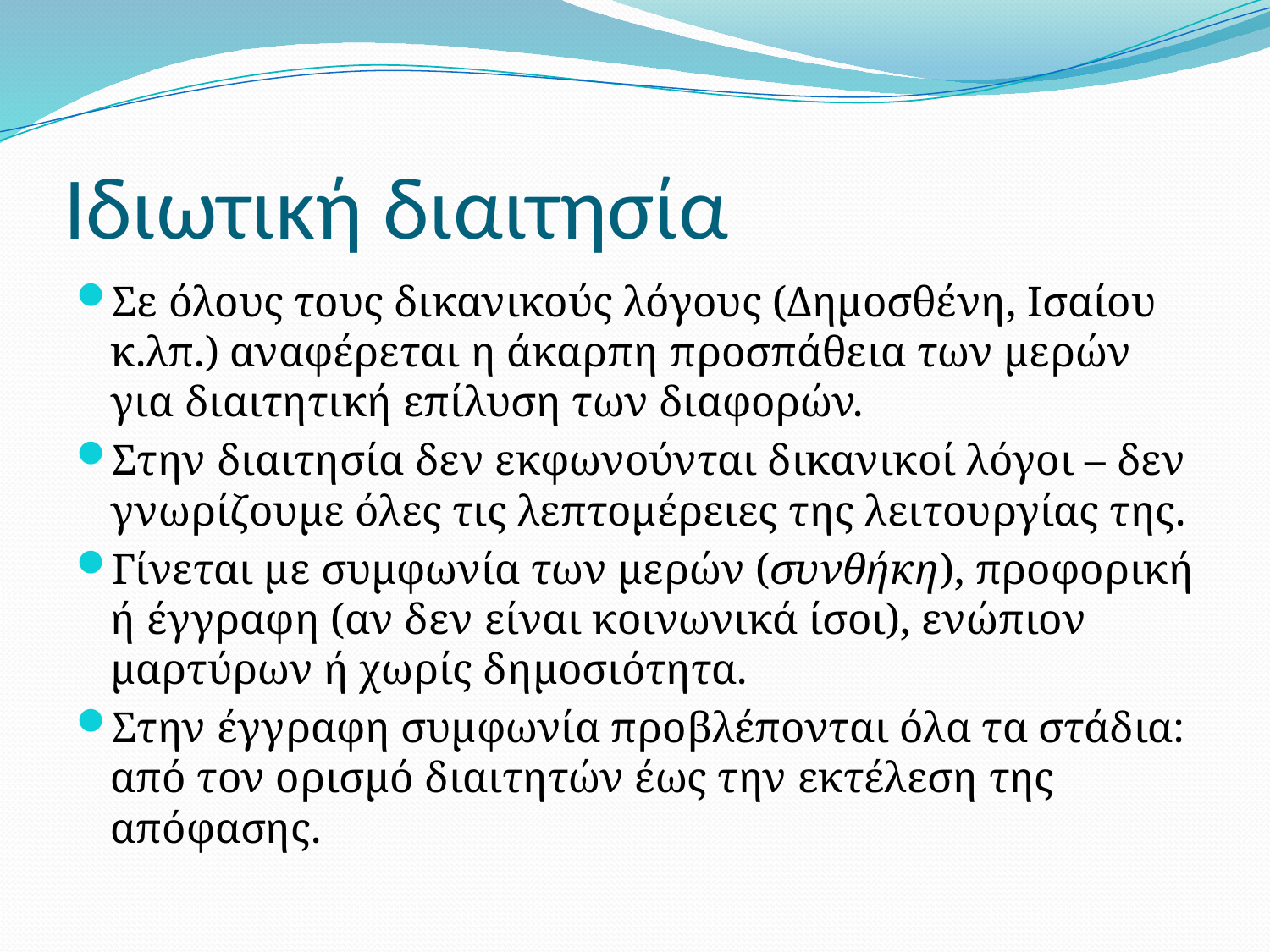

# Ιδιωτική διαιτησία
Σε όλους τους δικανικούς λόγους (Δημοσθένη, Ισαίου κ.λπ.) αναφέρεται η άκαρπη προσπάθεια των μερών για διαιτητική επίλυση των διαφορών.
Στην διαιτησία δεν εκφωνούνται δικανικοί λόγοι – δεν γνωρίζουμε όλες τις λεπτομέρειες της λειτουργίας της.
Γίνεται με συμφωνία των μερών (συνθήκη), προφορική ή έγγραφη (αν δεν είναι κοινωνικά ίσοι), ενώπιον μαρτύρων ή χωρίς δημοσιότητα.
Στην έγγραφη συμφωνία προβλέπονται όλα τα στάδια: από τον ορισμό διαιτητών έως την εκτέλεση της απόφασης.